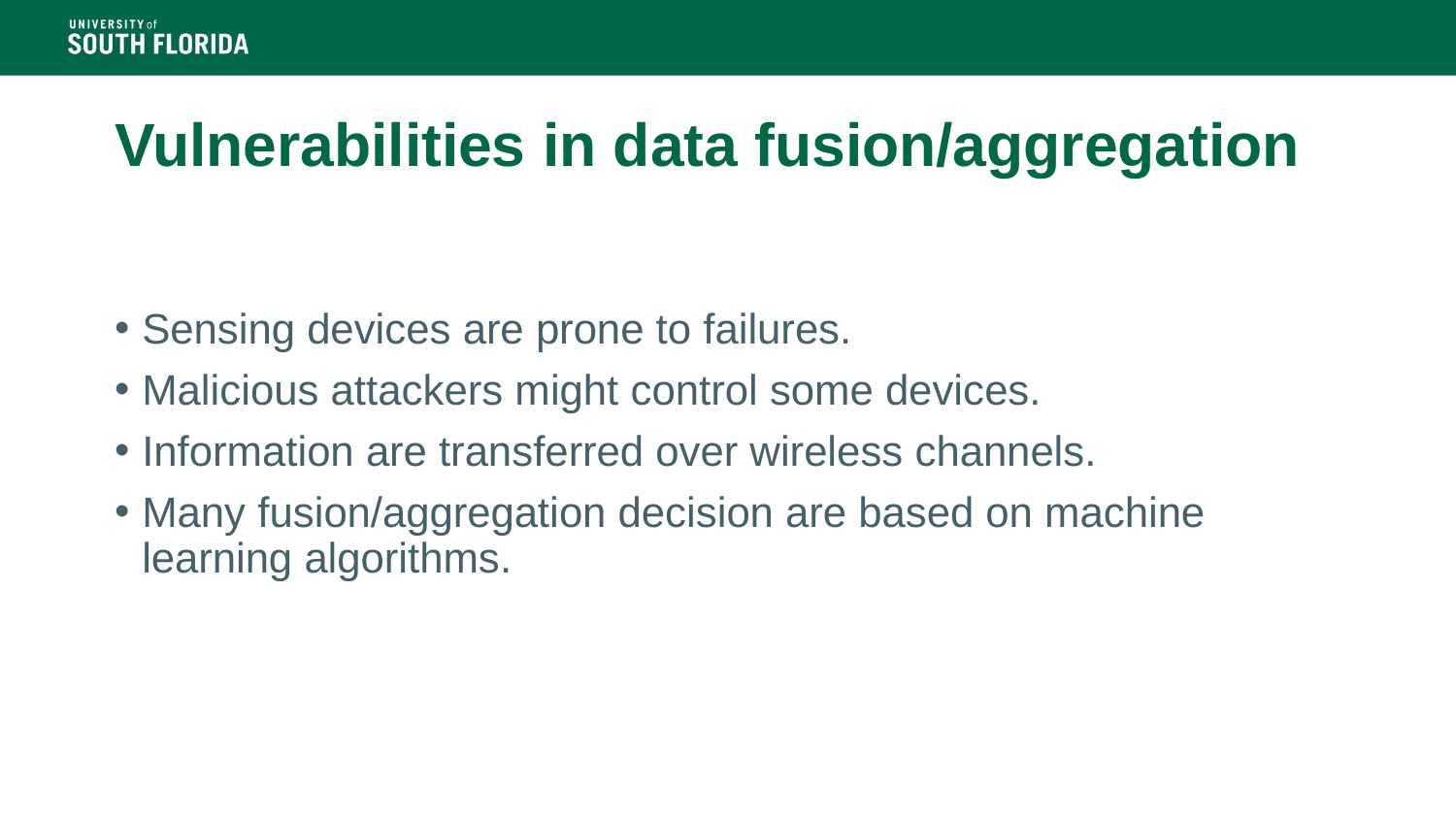

# Vulnerabilities in data fusion/aggregation
Sensing devices are prone to failures.
Malicious attackers might control some devices.
Information are transferred over wireless channels.
Many fusion/aggregation decision are based on machine learning algorithms.